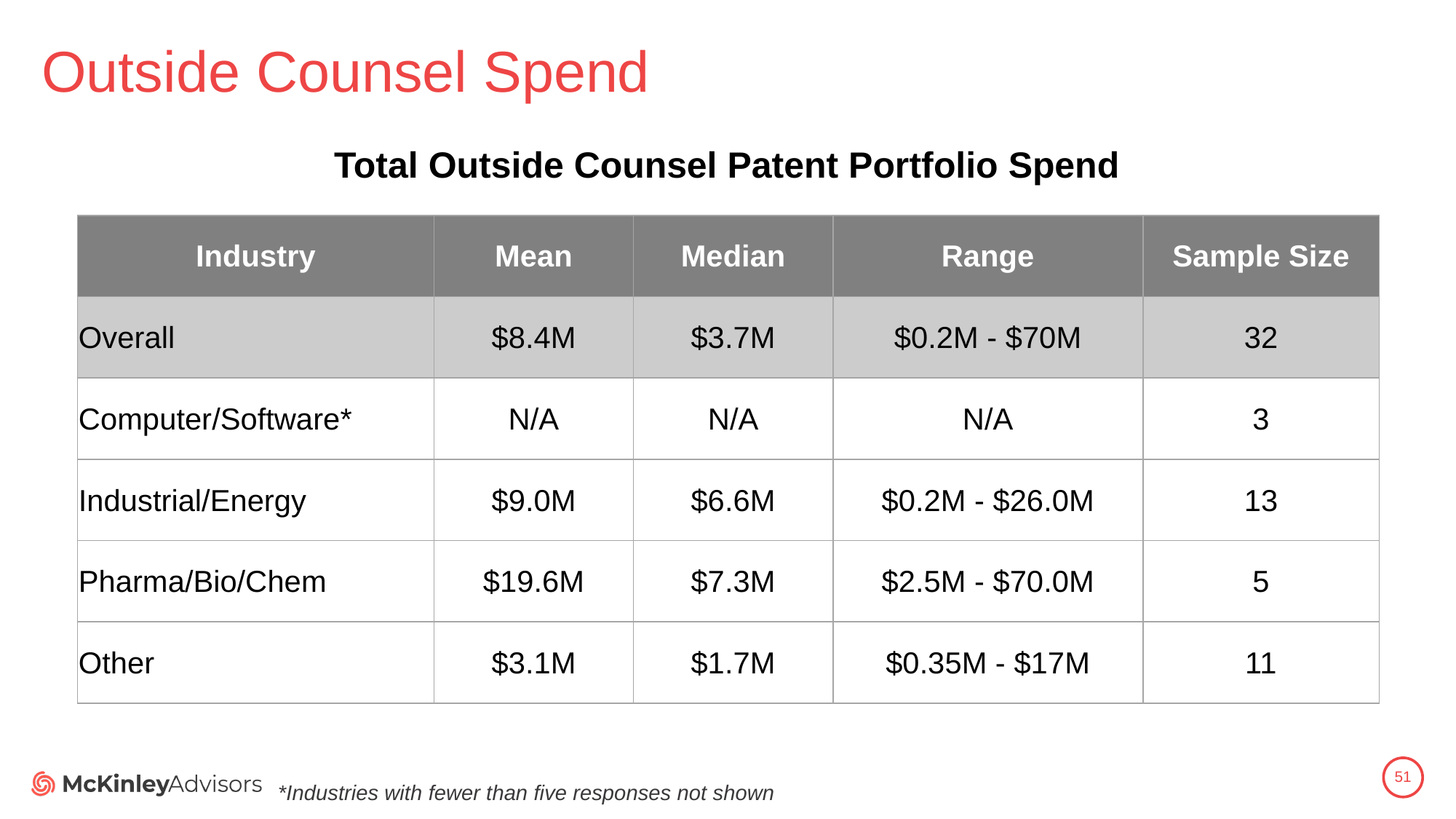

# Outside Counsel Spend
Total Outside Counsel Patent Portfolio Spend
| Industry | Mean | Median | Range | Sample Size |
| --- | --- | --- | --- | --- |
| Overall | $8.4M | $3.7M | $0.2M - $70M | 32 |
| Computer/Software\* | N/A | N/A | N/A | 3 |
| Industrial/Energy | $9.0M | $6.6M | $0.2M - $26.0M | 13 |
| Pharma/Bio/Chem | $19.6M | $7.3M | $2.5M - $70.0M | 5 |
| Other | $3.1M | $1.7M | $0.35M - $17M | 11 |
51
*Industries with fewer than five responses not shown